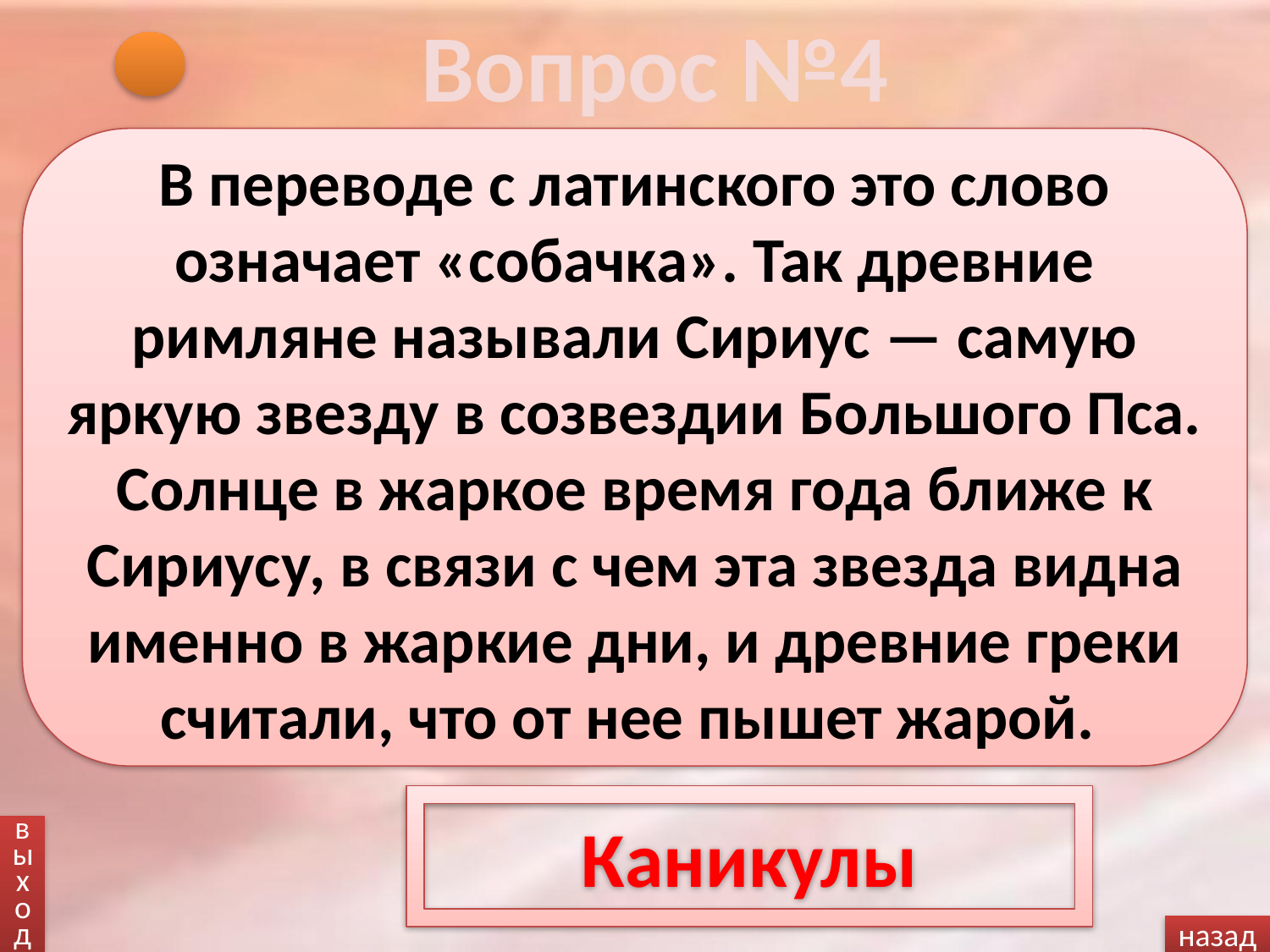

Вопрос №4

В переводе с латинского это слово означает «собачка». Так древние римляне называли Сириус — самую яркую звезду в созвездии Большого Пса. Солнце в жаркое время года ближе к Сириусу, в связи с чем эта звезда видна именно в жаркие дни, и древние греки считали, что от нее пышет жарой.
Каникулы
выход
назад